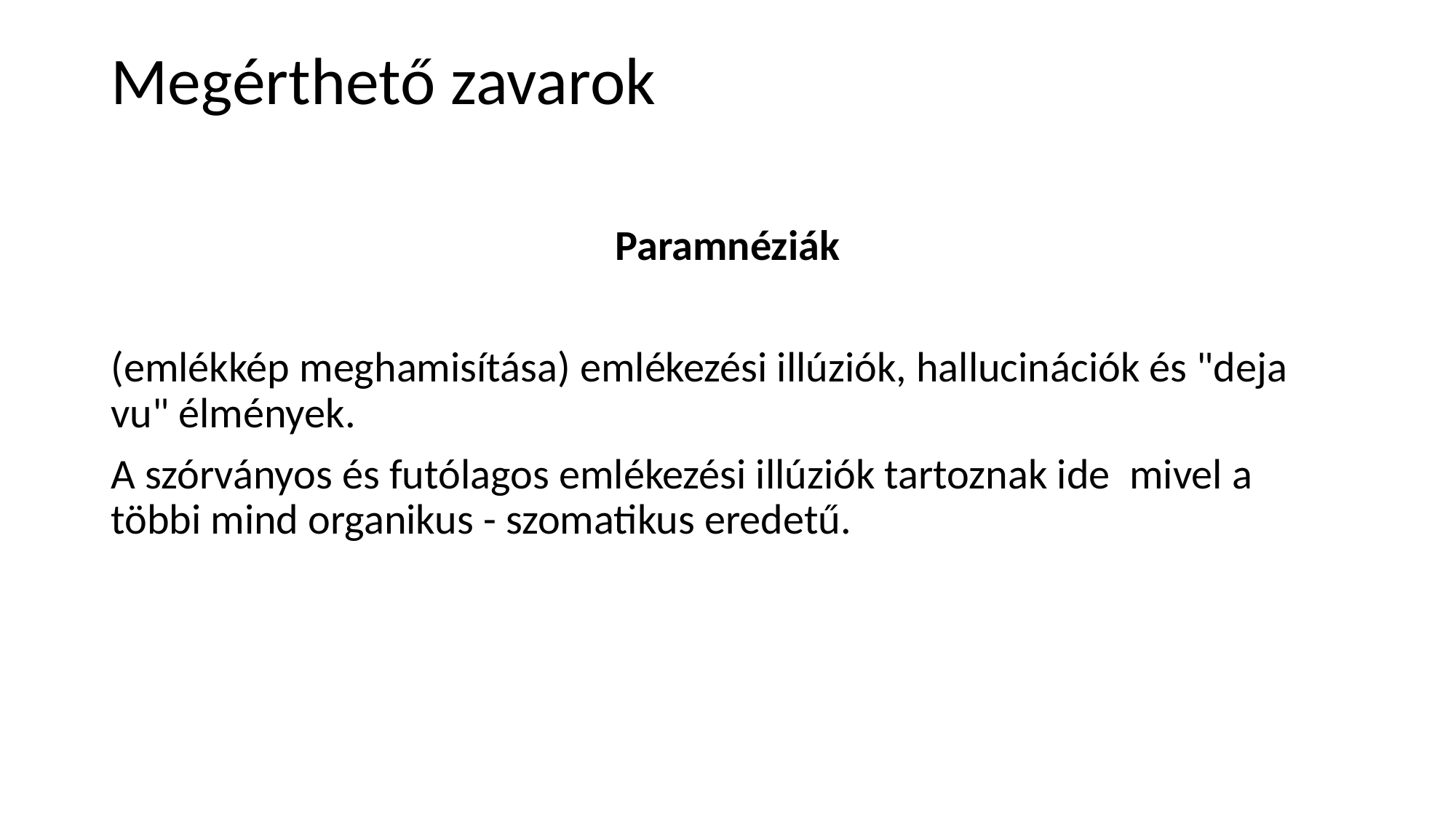

# Megérthető zavarok
Paramnéziák

(emlékkép meghamisítása) emlékezési illúziók, hallucinációk és "deja vu" élmények.
A szórványos és futólagos emlékezési illúziók tartoznak ide  mivel a többi mind organikus - szomatikus eredetű.